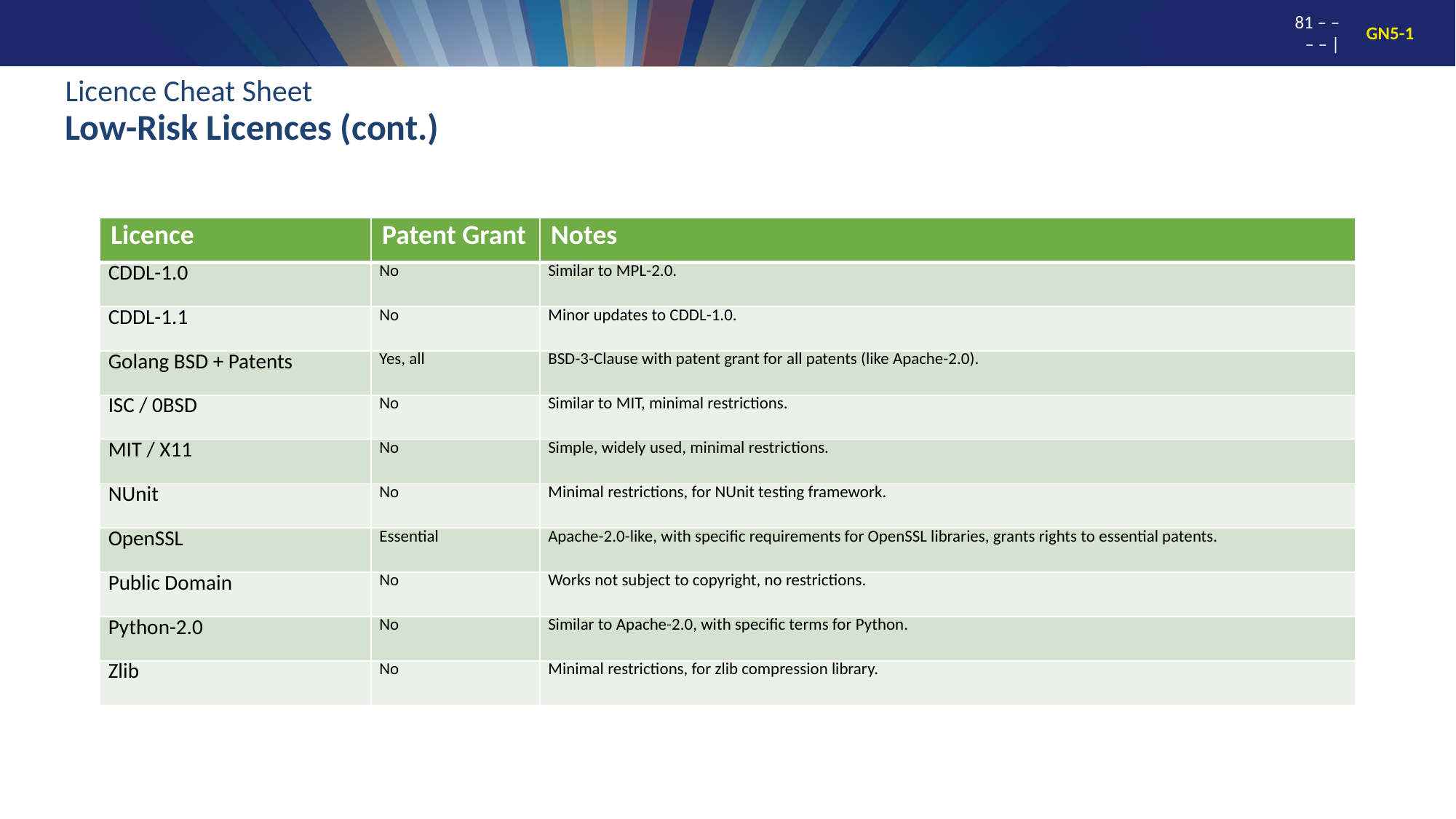

# Licence Cheat Sheet Low-Risk Licences (cont.)
| Licence | Patent Grant | Notes |
| --- | --- | --- |
| CDDL-1.0 | No | Similar to MPL-2.0. |
| CDDL-1.1 | No | Minor updates to CDDL-1.0. |
| Golang BSD + Patents | Yes, all | BSD-3-Clause with patent grant for all patents (like Apache-2.0). |
| ISC / 0BSD | No | Similar to MIT, minimal restrictions. |
| MIT / X11 | No | Simple, widely used, minimal restrictions. |
| NUnit | No | Minimal restrictions, for NUnit testing framework. |
| OpenSSL | Essential | Apache-2.0-like, with specific requirements for OpenSSL libraries, grants rights to essential patents. |
| Public Domain | No | Works not subject to copyright, no restrictions. |
| Python-2.0 | No | Similar to Apache-2.0, with specific terms for Python. |
| Zlib | No | Minimal restrictions, for zlib compression library. |
81